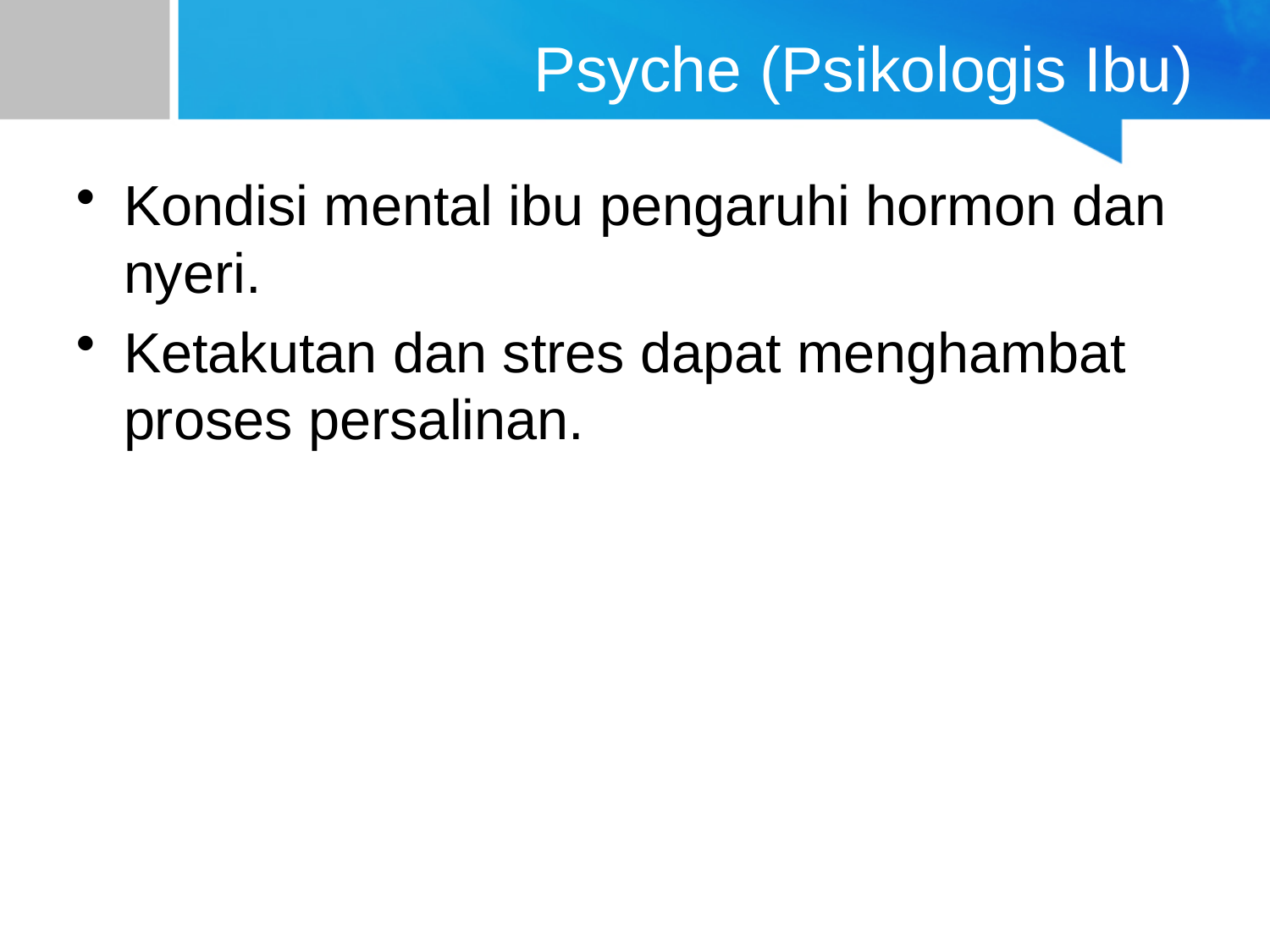

# Psyche (Psikologis Ibu)
Kondisi mental ibu pengaruhi hormon dan nyeri.
Ketakutan dan stres dapat menghambat proses persalinan.